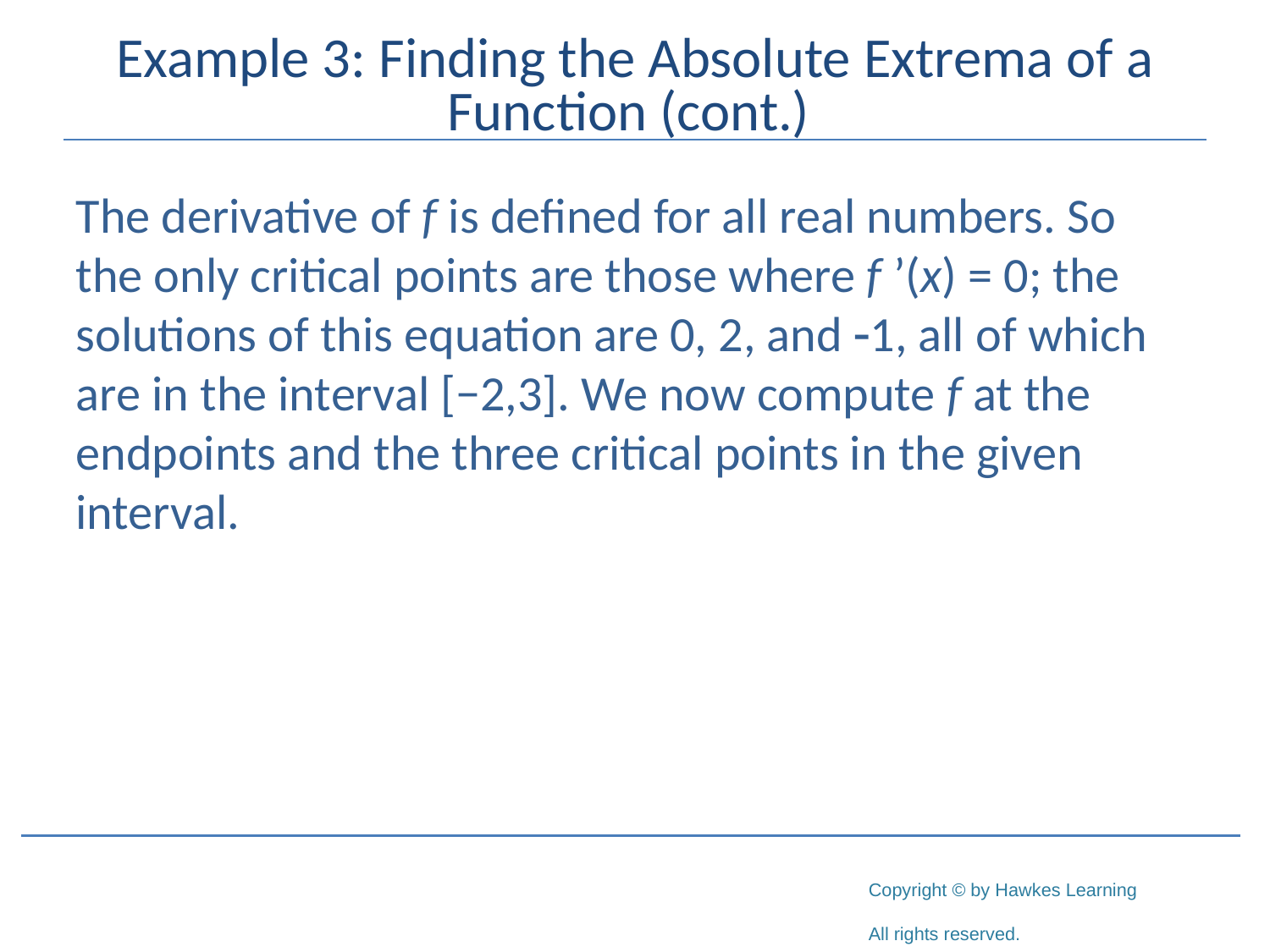

# Example 3: Finding the Absolute Extrema of a Function (cont.)
The derivative of f is defined for all real numbers. So the only critical points are those where f ’(x) = 0; the solutions of this equation are 0, 2, and −1, all of which are in the interval [−2,3]. We now compute f at the endpoints and the three critical points in the given interval.